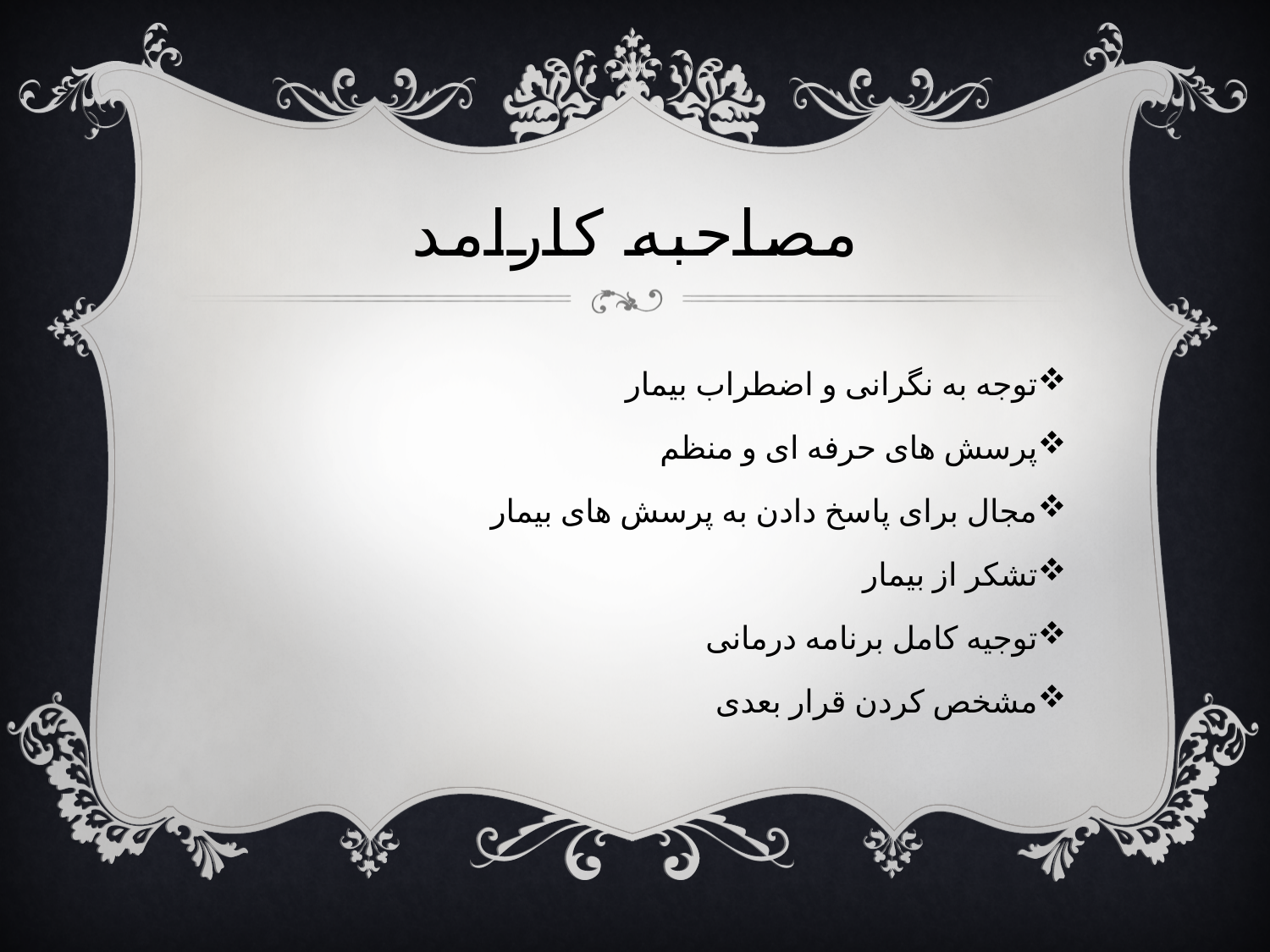

# مصاحبه کارامد
توجه به نگرانی و اضطراب بیمار
پرسش های حرفه ای و منظم
مجال برای پاسخ دادن به پرسش های بیمار
تشکر از بیمار
توجیه کامل برنامه درمانی
مشخص کردن قرار بعدی